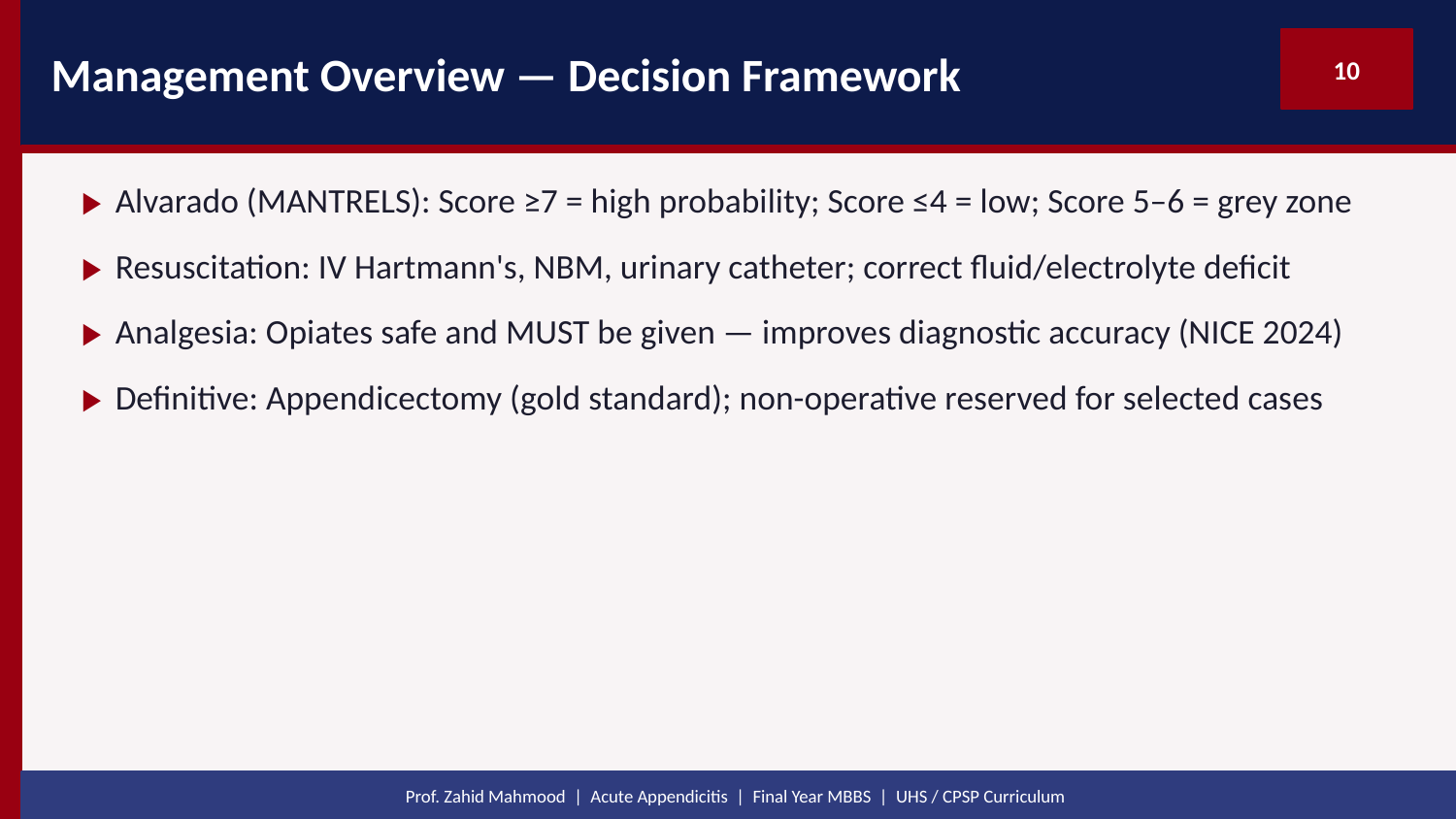

Management Overview — Decision Framework

10

▶  Alvarado (MANTRELS): Score ≥7 = high probability; Score ≤4 = low; Score 5–6 = grey zone
▶  Resuscitation: IV Hartmann's, NBM, urinary catheter; correct fluid/electrolyte deficit
▶  Analgesia: Opiates safe and MUST be given — improves diagnostic accuracy (NICE 2024)
▶  Definitive: Appendicectomy (gold standard); non-operative reserved for selected cases

Prof. Zahid Mahmood  |  Acute Appendicitis  |  Final Year MBBS  |  UHS / CPSP Curriculum